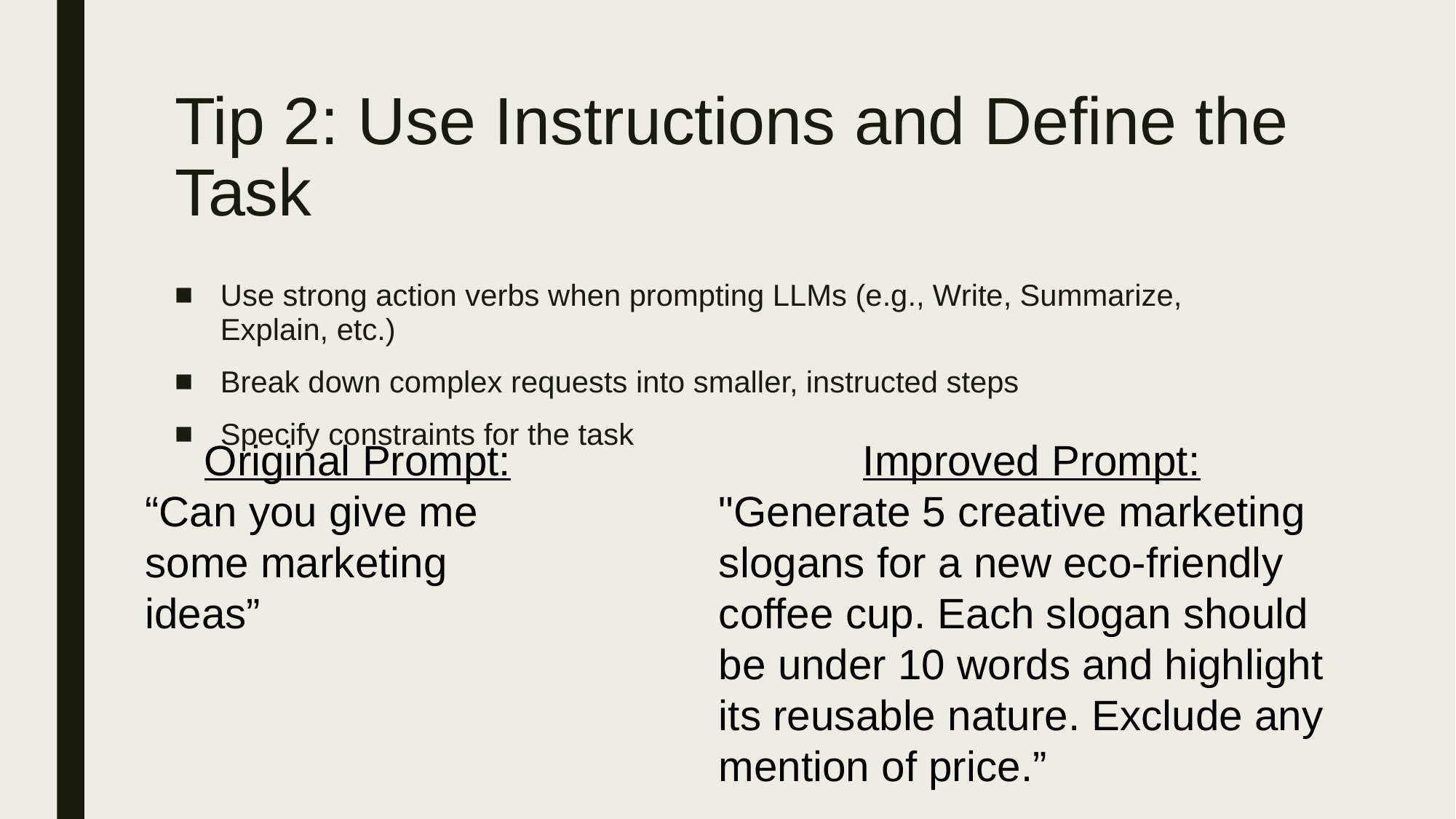

# Tip 2: Use Instructions and Define the Task
Use strong action verbs when prompting LLMs (e.g., Write, Summarize, Explain, etc.)
Break down complex requests into smaller, instructed steps
Specify constraints for the task
Original Prompt:
“Can you give me some marketing ideas”
Improved Prompt:
"Generate 5 creative marketing slogans for a new eco-friendly coffee cup. Each slogan should be under 10 words and highlight its reusable nature. Exclude any mention of price.”